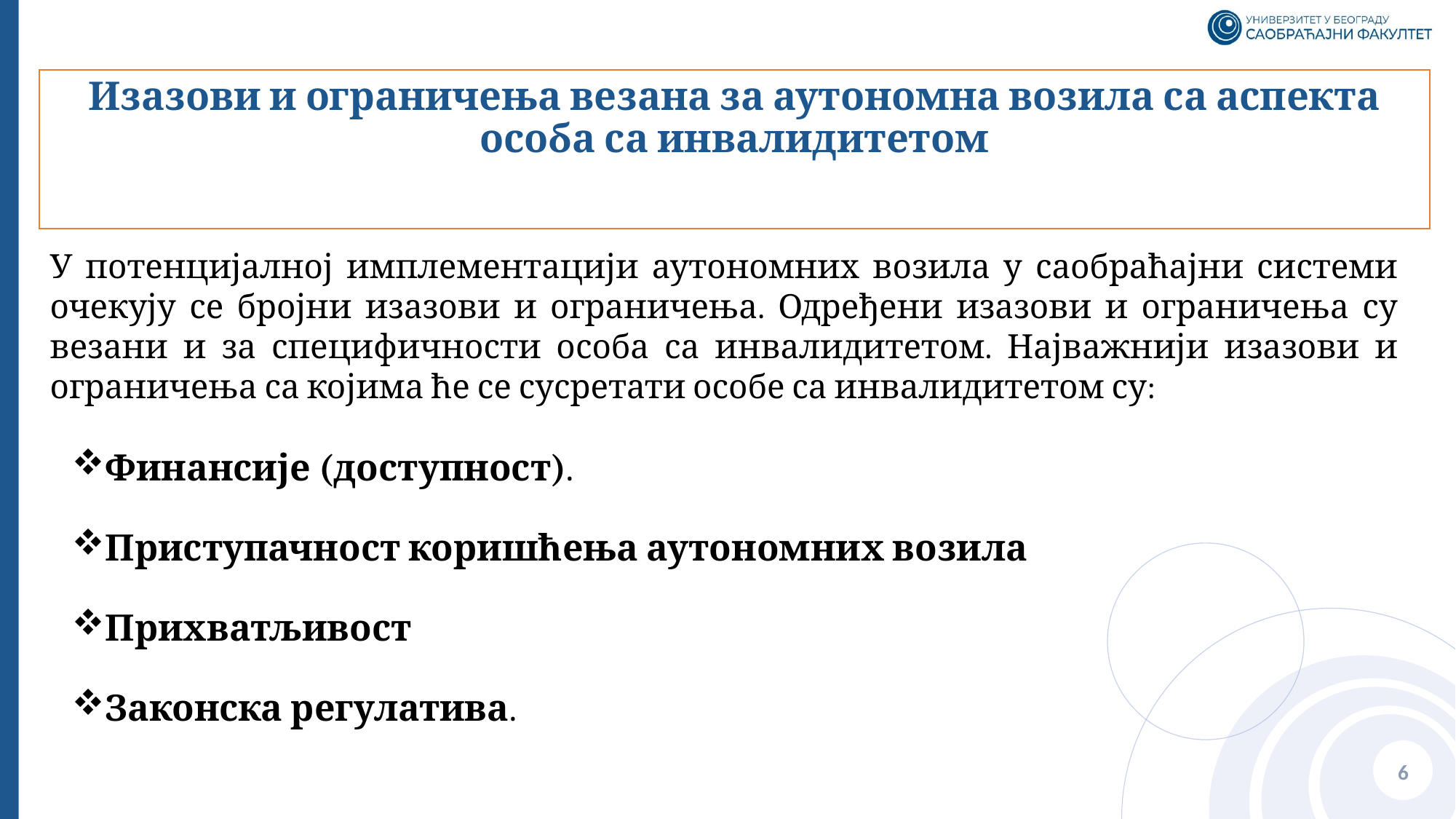

# Изазови и ограничења везана за аутономна возила са аспекта особа са инвалидитетом
У потенцијалној имплементацији аутономних возила у саобраћајни системи очекују се бројни изазови и ограничења. Одређени изазови и ограничења су везани и за специфичности особа са инвалидитетом. Најважнији изазови и ограничења са којима ће се сусретати особе са инвалидитетом су:
Финансије (доступност).
Приступачност коришћења аутономних возила
Прихватљивост
Законска регулатива.
6